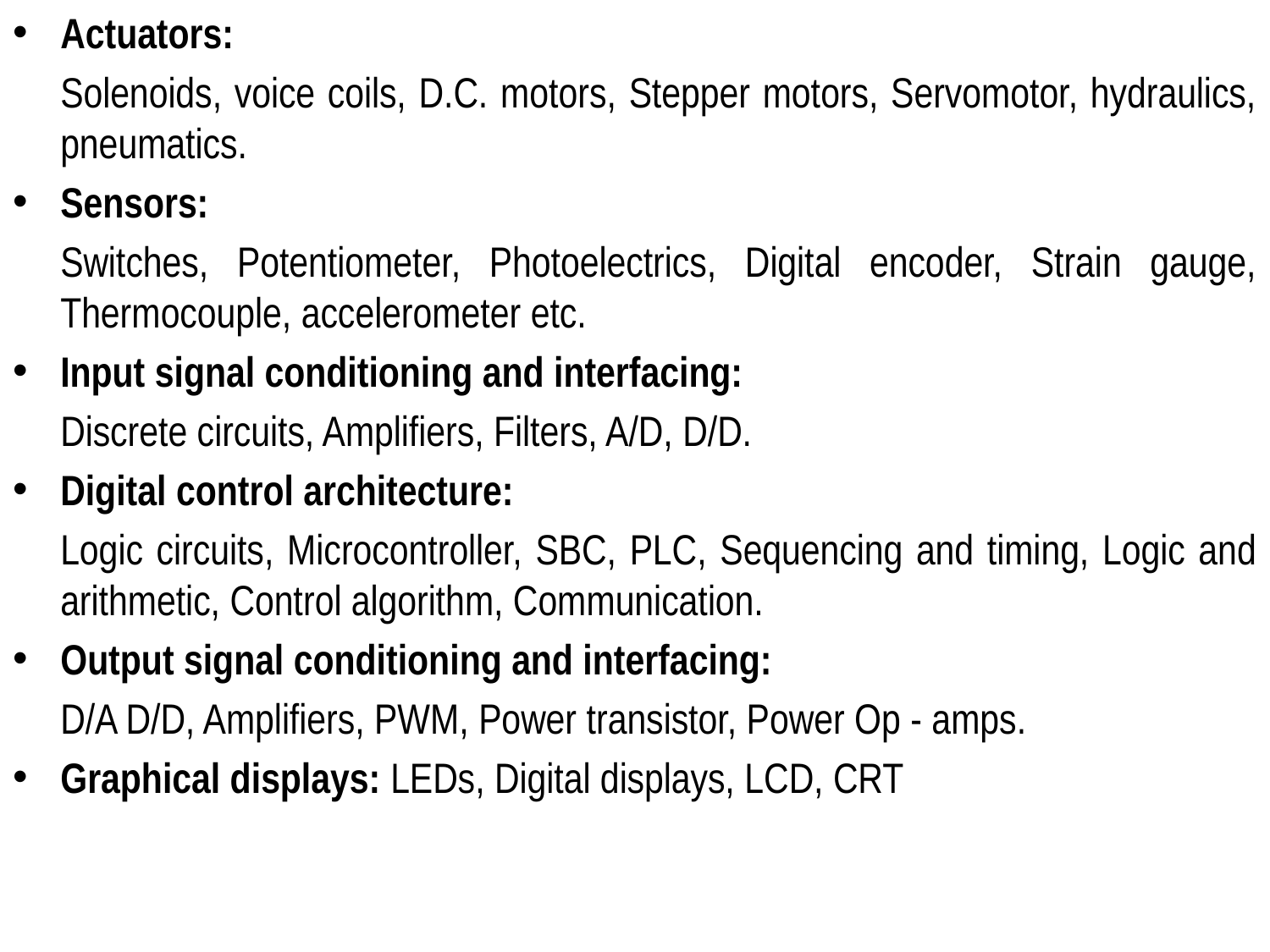

Actuators:
	Solenoids, voice coils, D.C. motors, Stepper motors, Servomotor, hydraulics, pneumatics.
Sensors:
	Switches, Potentiometer, Photoelectrics, Digital encoder, Strain gauge, Thermocouple, accelerometer etc.
Input signal conditioning and interfacing:
	Discrete circuits, Amplifiers, Filters, A/D, D/D.
Digital control architecture:
	Logic circuits, Microcontroller, SBC, PLC, Sequencing and timing, Logic and arithmetic, Control algorithm, Communication.
Output signal conditioning and interfacing:
	D/A D/D, Amplifiers, PWM, Power transistor, Power Op - amps.
Graphical displays: LEDs, Digital displays, LCD, CRT